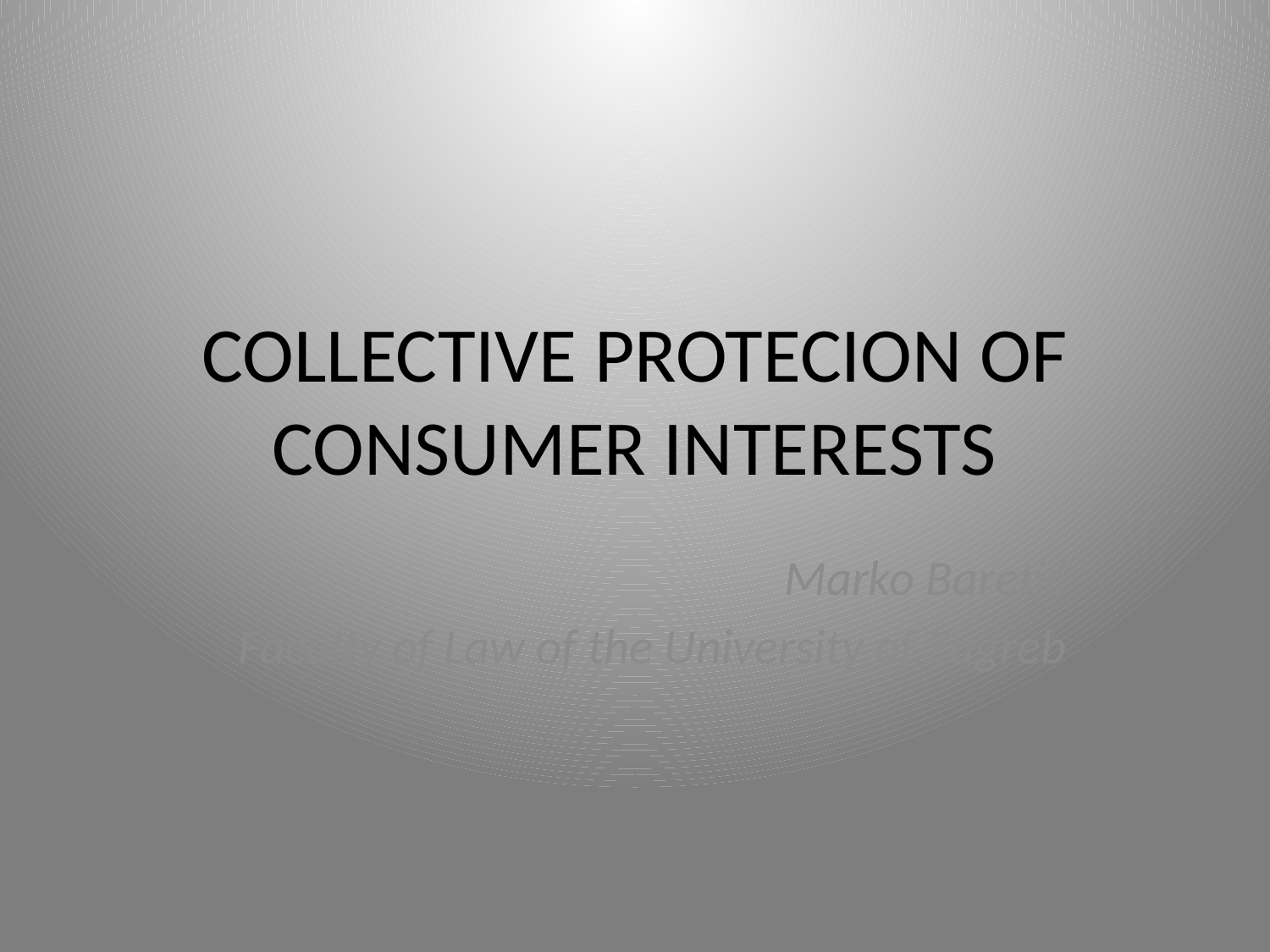

# COLLECTIVE PROTECION OF CONSUMER INTERESTS
Marko Baretić
Faculty of Law of the University of Zagreb